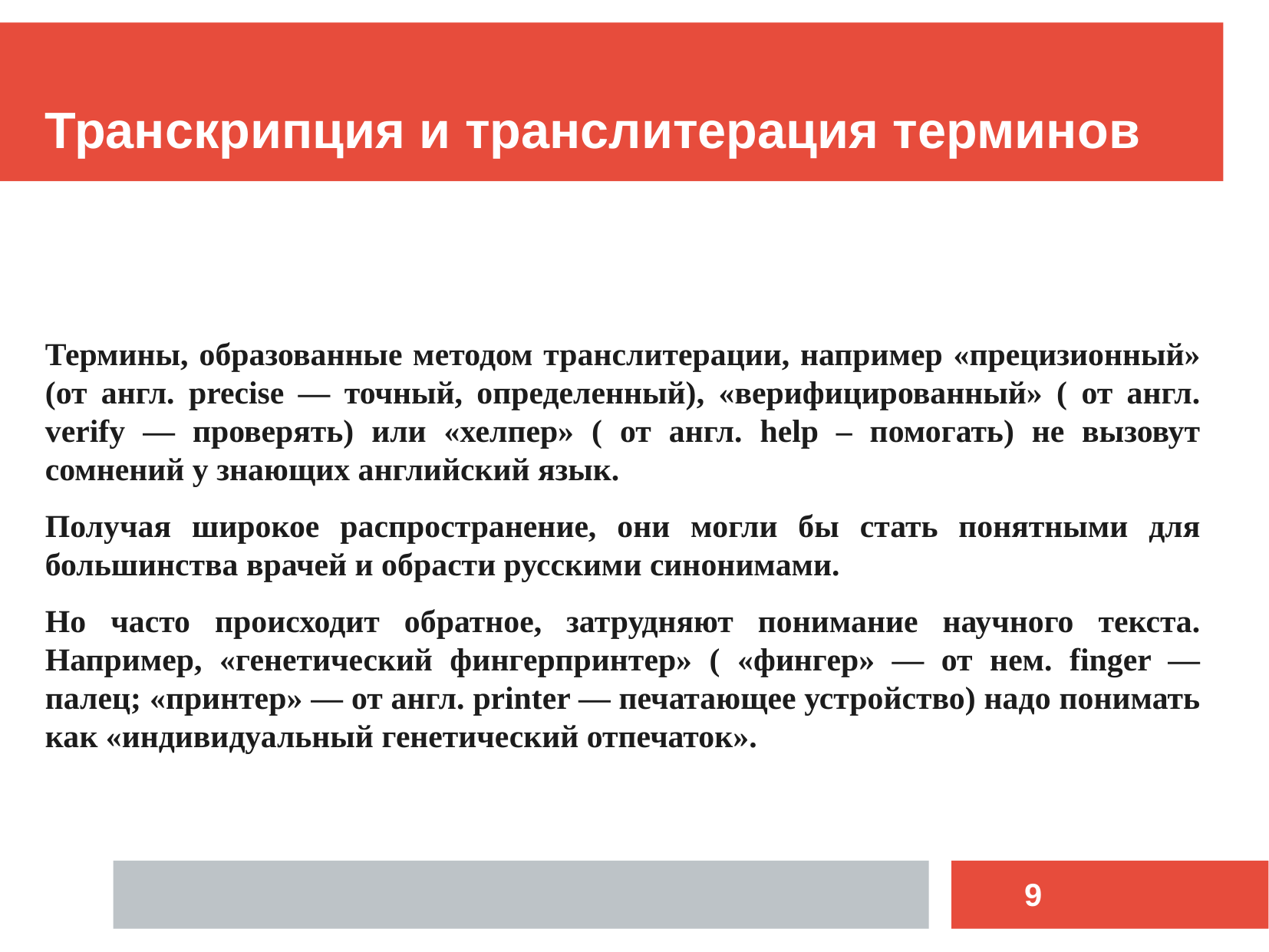

Транскрипция и транслитерация терминов
Термины, образованные методом транслитерации, например «прецизионный» (от англ. precise — точный, определенный), «верифицированный» ( от англ. verify — проверять) или «хелпер» ( от англ. help – помогать) не вызовут сомнений у знающих английский язык.
Получая широкое распространение, они могли бы стать понятными для большинства врачей и обрасти русскими синонимами.
Но часто происходит обратное, затрудняют понимание научного текста. Например, «генетический фингерпринтер» ( «фингер» — от нем. finger — палец; «принтер» — от англ. printer — печатающее устройство) надо понимать как «индивидуальный генетический отпечаток».
9